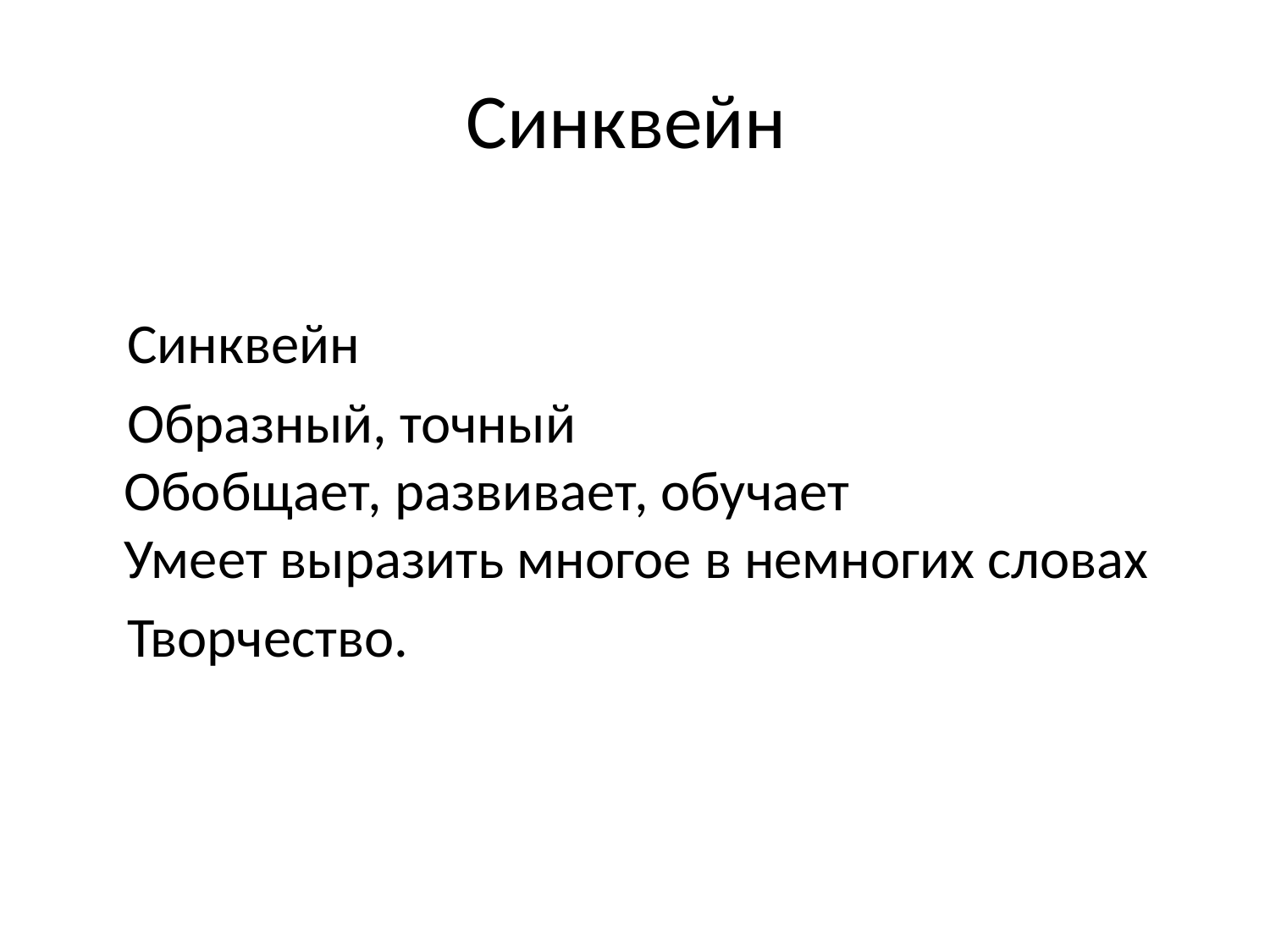

# Синквейн

    Синквейн
    Образный, точный
Обобщает, развивает, обучает
Умеет выразить многое в немногих словах
    Творчество.